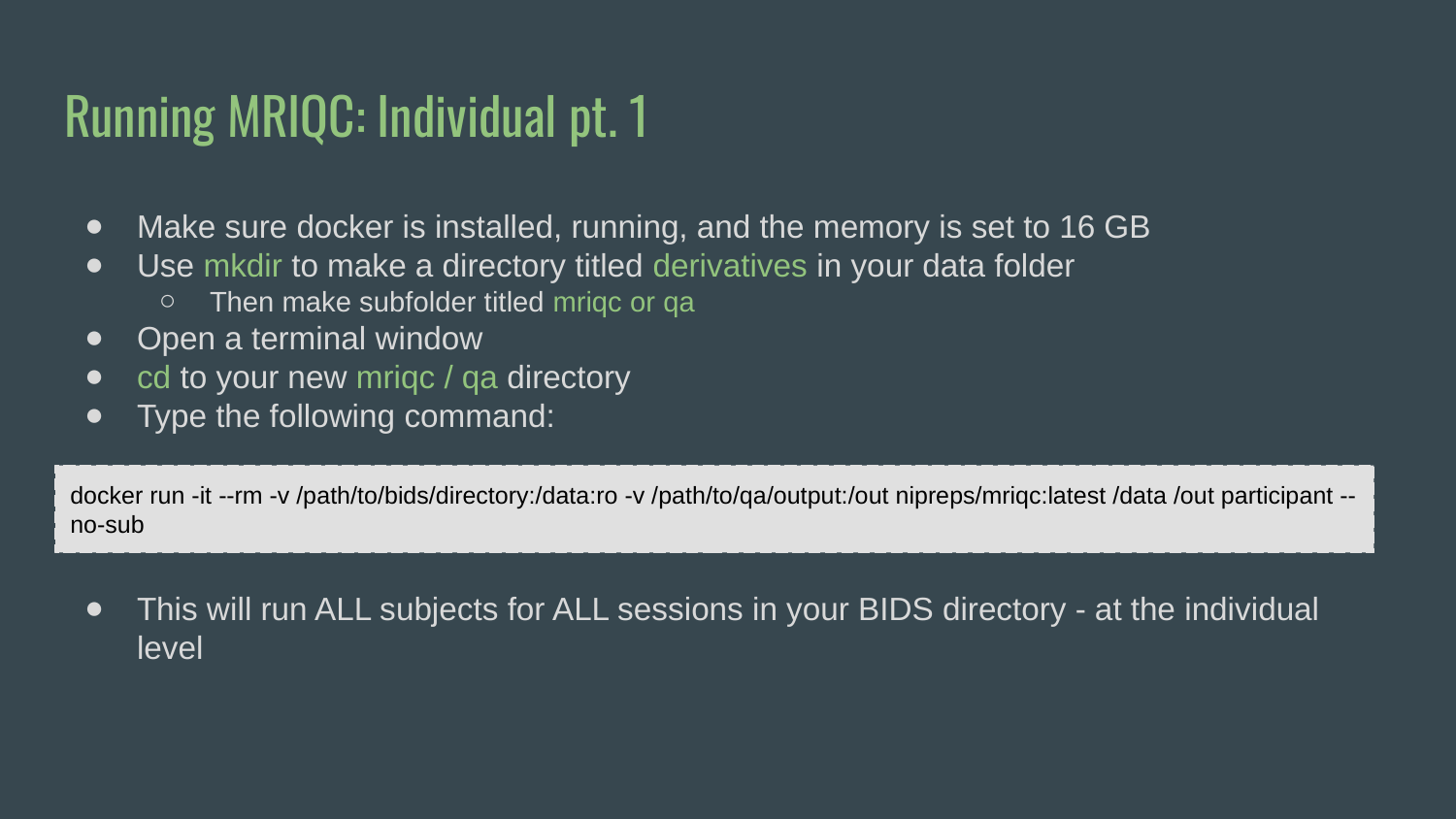

# Running MRIQC: Individual pt. 1

Make sure docker is installed, running, and the memory is set to 16 GB
Use mkdir to make a directory titled derivatives in your data folder
Then make subfolder titled mriqc or qa
Open a terminal window
cd to your new mriqc / qa directory
Type the following command:

This will run ALL subjects for ALL sessions in your BIDS directory - at the individual level
docker run -it --rm -v /path/to/bids/directory:/data:ro -v /path/to/qa/output:/out nipreps/mriqc:latest /data /out participant --no-sub